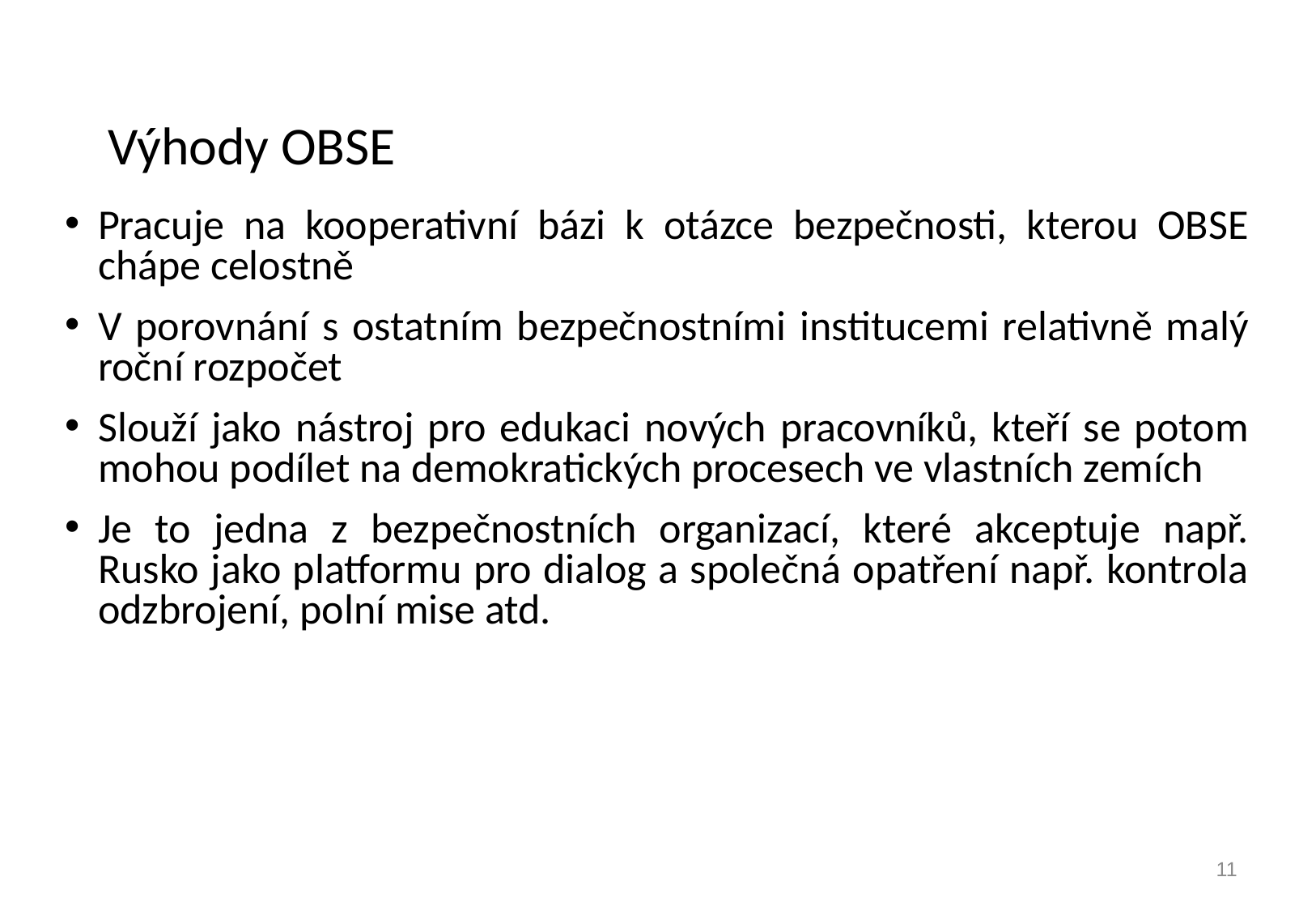

# Výhody OBSE
Pracuje na kooperativní bázi k otázce bezpečnosti, kterou OBSE chápe celostně
V porovnání s ostatním bezpečnostními institucemi relativně malý roční rozpočet
Slouží jako nástroj pro edukaci nových pracovníků, kteří se potom mohou podílet na demokratických procesech ve vlastních zemích
Je to jedna z bezpečnostních organizací, které akceptuje např. Rusko jako platformu pro dialog a společná opatření např. kontrola odzbrojení, polní mise atd.
11